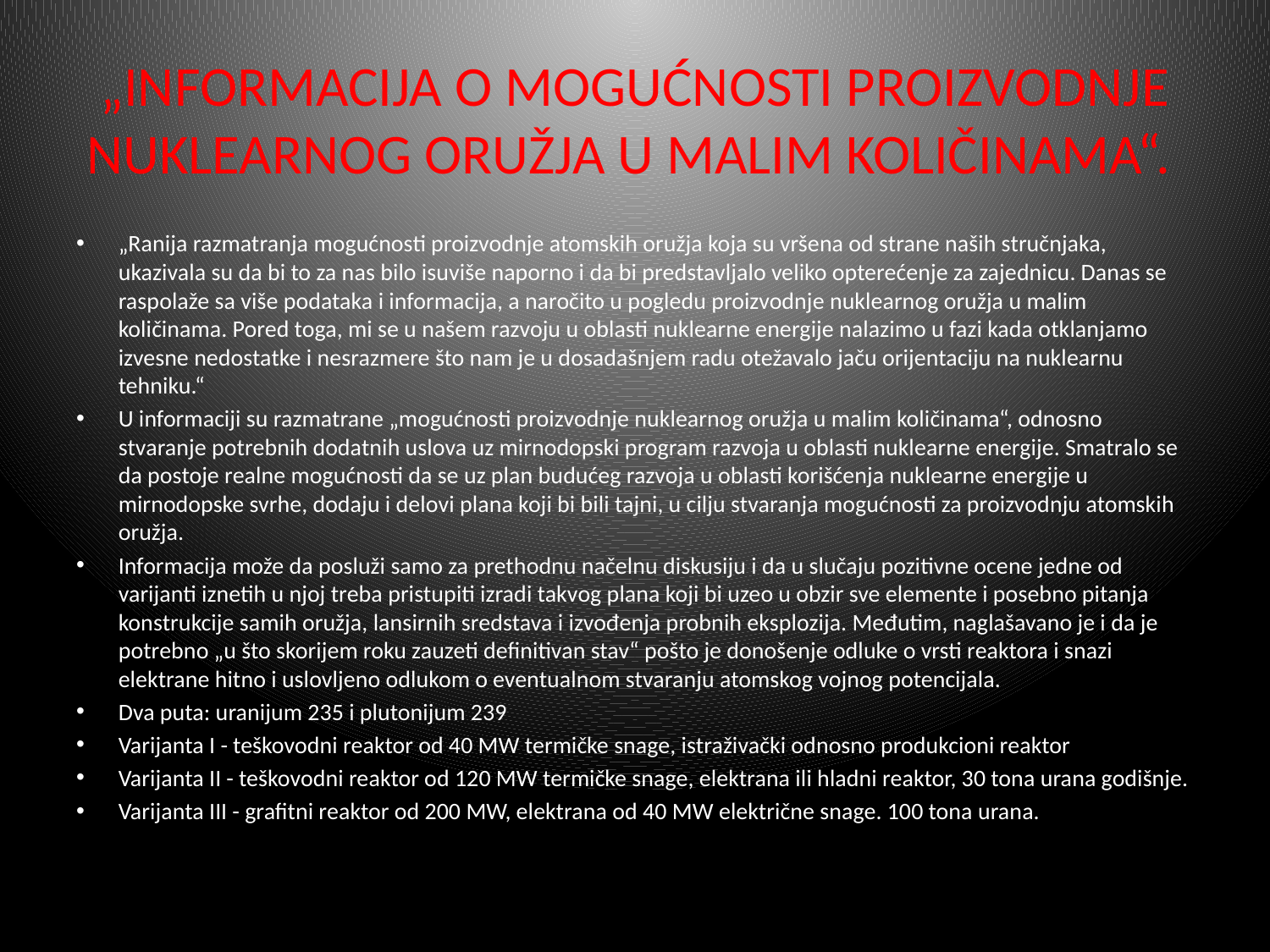

# „INFORMACIJA O MOGUĆNOSTI PROIZVODNJE NUKLEARNOG ORUŽJA U MALIM KOLIČINAMA“.
„Ranija razmatranja mogućnosti proizvodnje atomskih oružja koja su vršena od strane naših stručnjaka, ukazivala su da bi to za nas bilo isuviše naporno i da bi predstavljalo veliko opterećenje za zajednicu. Danas se raspolaže sa više podataka i informacija, a naročito u pogledu proizvodnje nuklearnog oružja u malim količinama. Pored toga, mi se u našem razvoju u oblasti nuklearne energije nalazimo u fazi kada otklanjamo izvesne nedostatke i nesrazmere što nam je u dosadašnjem radu otežavalo jaču orijentaciju na nuklearnu tehniku.“
U informaciji su razmatrane „mogućnosti proizvodnje nuklearnog oružja u malim količinama“, odnosno stvaranje potrebnih dodatnih uslova uz mirnodopski program razvoja u oblasti nuklearne energije. Smatralo se da postoje realne mogućnosti da se uz plan budućeg razvoja u oblasti korišćenja nuklearne energije u mirnodopske svrhe, dodaju i delovi plana koji bi bili tajni, u cilju stvaranja mogućnosti za proizvodnju atomskih oružja.
Informacija može da posluži samo za prethodnu načelnu diskusiju i da u slučaju pozitivne ocene jedne od varijanti iznetih u njoj treba pristupiti izradi takvog plana koji bi uzeo u obzir sve elemente i posebno pitanja konstrukcije samih oružja, lansirnih sredstava i izvođenja probnih eksplozija. Međutim, naglašavano je i da je potrebno „u što skorijem roku zauzeti definitivan stav“ pošto je donošenje odluke o vrsti reaktora i snazi elektrane hitno i uslovljeno odlukom o eventualnom stvaranju atomskog vojnog potencijala.
Dva puta: uranijum 235 i plutonijum 239
Varijanta I - teškovodni reaktor od 40 MW termičke snage, istraživački odnosno produkcioni reaktor
Varijanta II - teškovodni reaktor od 120 MW termičke snage, elektrana ili hladni reaktor, 30 tona urana godišnje.
Varijanta III - grafitni reaktor od 200 MW, elektrana od 40 MW električne snage. 100 tona urana.